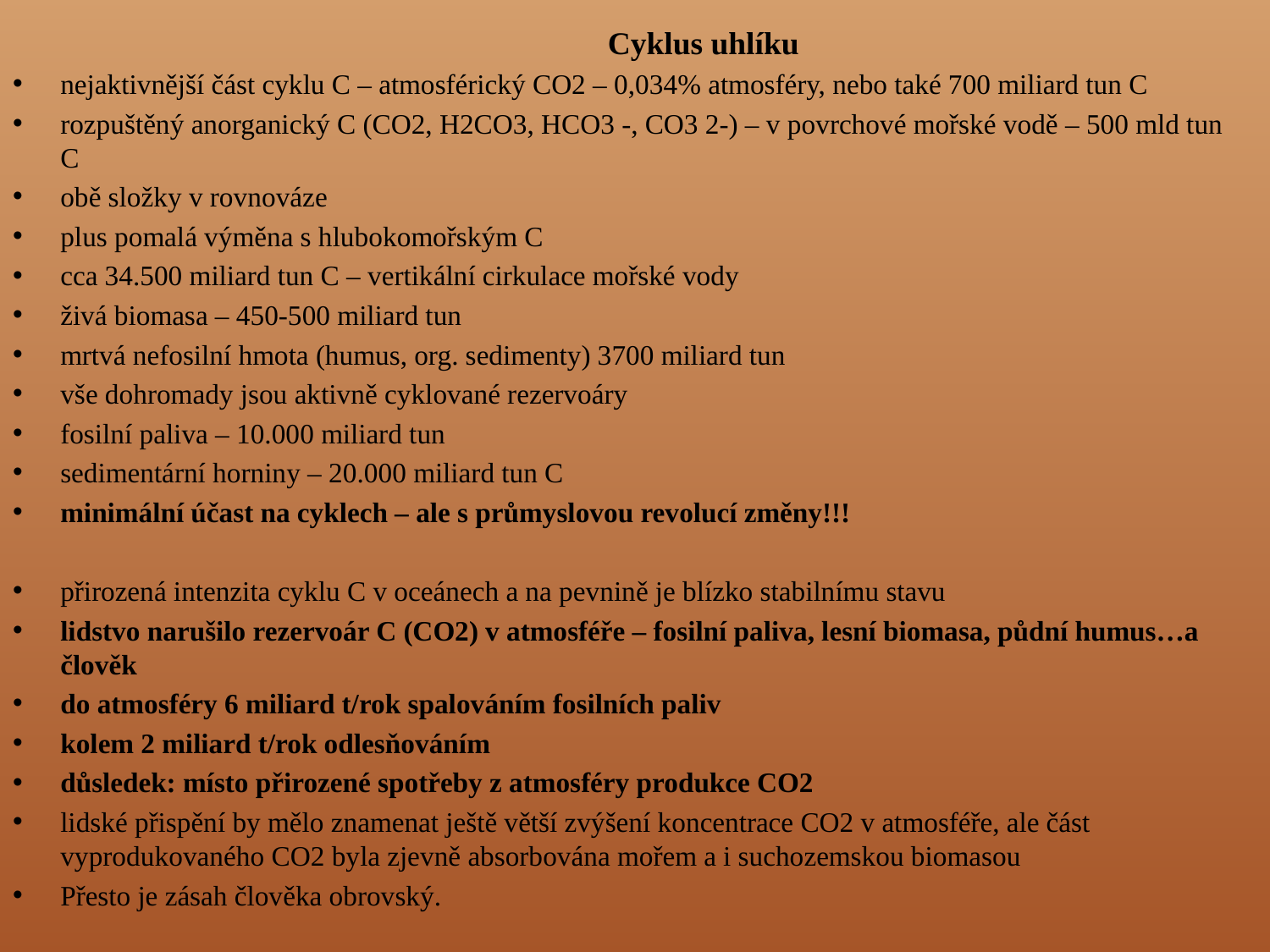

Cyklus uhlíku
nejaktivnější část cyklu C – atmosférický CO2 – 0,034% atmosféry, nebo také 700 miliard tun C
rozpuštěný anorganický C (CO2, H2CO3, HCO3 -, CO3 2-) – v povrchové mořské vodě – 500 mld tun C
obě složky v rovnováze
plus pomalá výměna s hlubokomořským C
cca 34.500 miliard tun C – vertikální cirkulace mořské vody
živá biomasa – 450-500 miliard tun
mrtvá nefosilní hmota (humus, org. sedimenty) 3700 miliard tun
vše dohromady jsou aktivně cyklované rezervoáry
fosilní paliva – 10.000 miliard tun
sedimentární horniny – 20.000 miliard tun C
minimální účast na cyklech – ale s průmyslovou revolucí změny!!!

přirozená intenzita cyklu C v oceánech a na pevnině je blízko stabilnímu stavu
lidstvo narušilo rezervoár C (CO2) v atmosféře – fosilní paliva, lesní biomasa, půdní humus…a člověk
do atmosféry 6 miliard t/rok spalováním fosilních paliv
kolem 2 miliard t/rok odlesňováním
důsledek: místo přirozené spotřeby z atmosféry produkce CO2
lidské přispění by mělo znamenat ještě větší zvýšení koncentrace CO2 v atmosféře, ale část vyprodukovaného CO2 byla zjevně absorbována mořem a i suchozemskou biomasou
Přesto je zásah člověka obrovský.